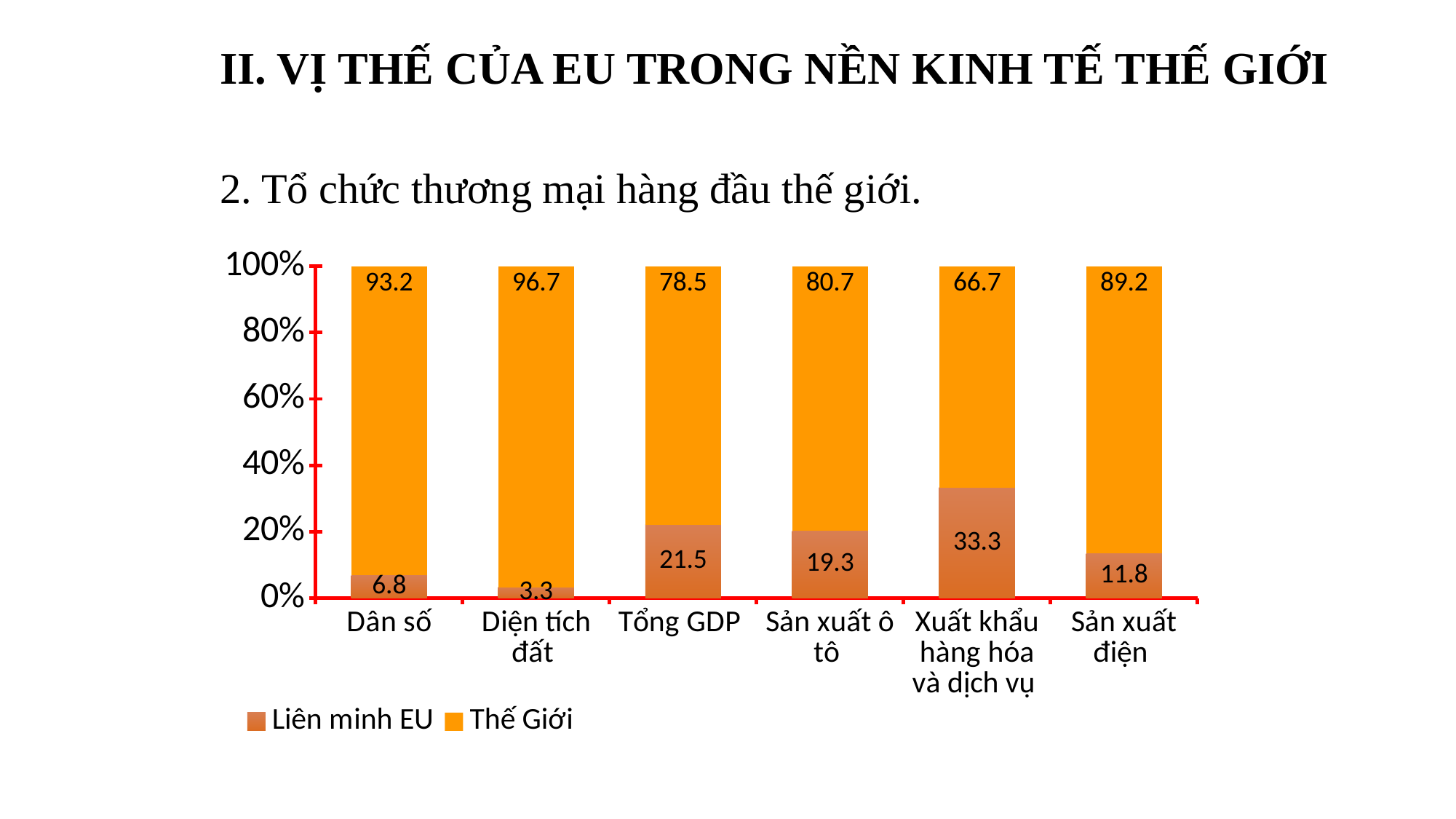

II. VỊ THẾ CỦA EU TRONG NỀN KINH TẾ THẾ GIỚI
2. Tổ chức thương mại hàng đầu thế giới.

### Chart

| Category | Liên minh EU | Thế Giới |
|---|---|---|
| Dân số | 6.9 | 93.1 |
| Diện tích đất  | 3.3 | 96.7 |
| Tổng GDP  | 22.1 | 77.9 |
| Sản xuất ô tô  | 20.3 | 79.7 |
| Xuất khẩu hàng hóa và dịch vụ  | 33.3 | 66.7 |
| Sản xuất điện  | 13.4 | 86.6 |